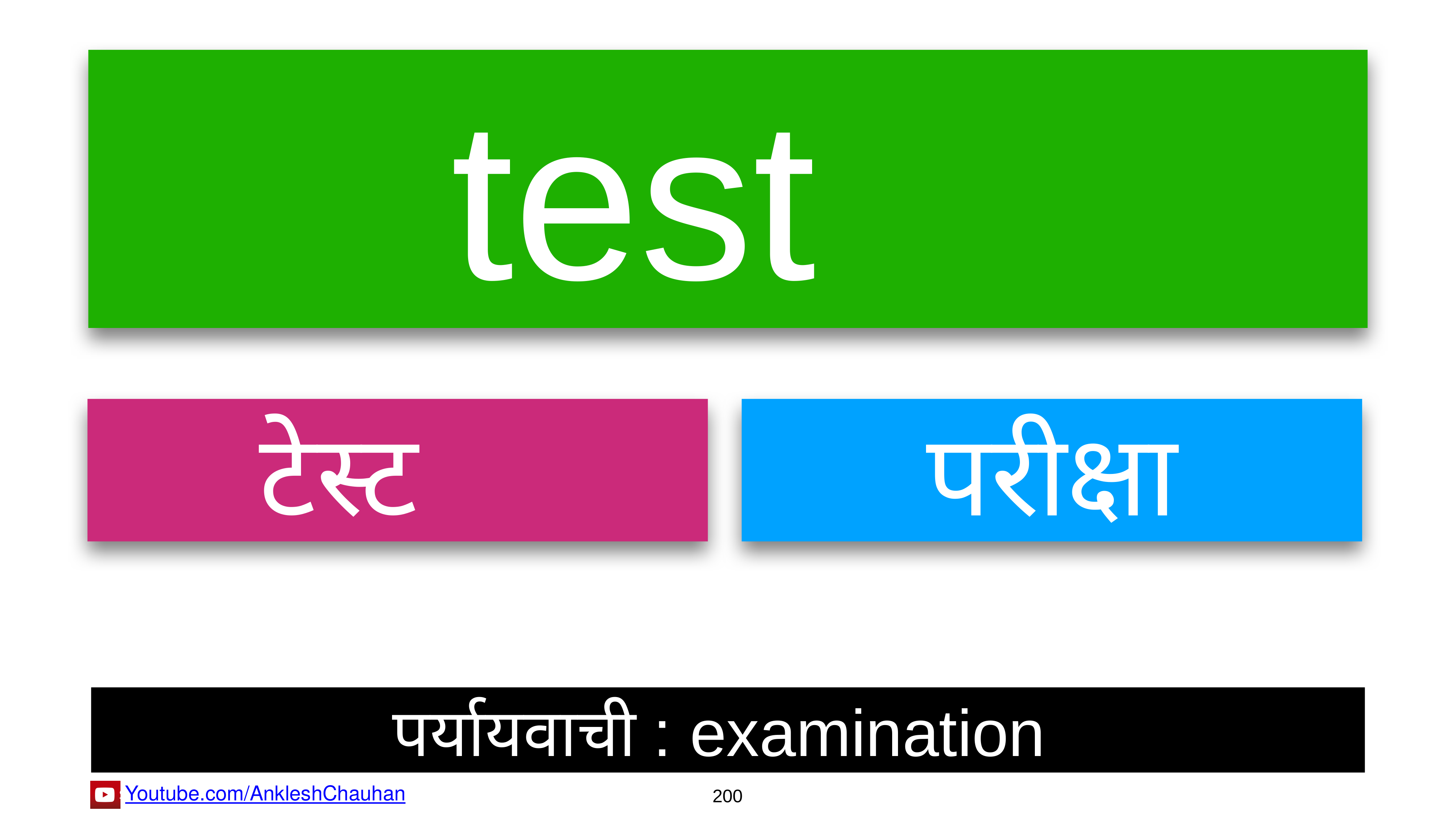

test
टेस्ट
परीक्षा
पर्यायवाची : examination
200